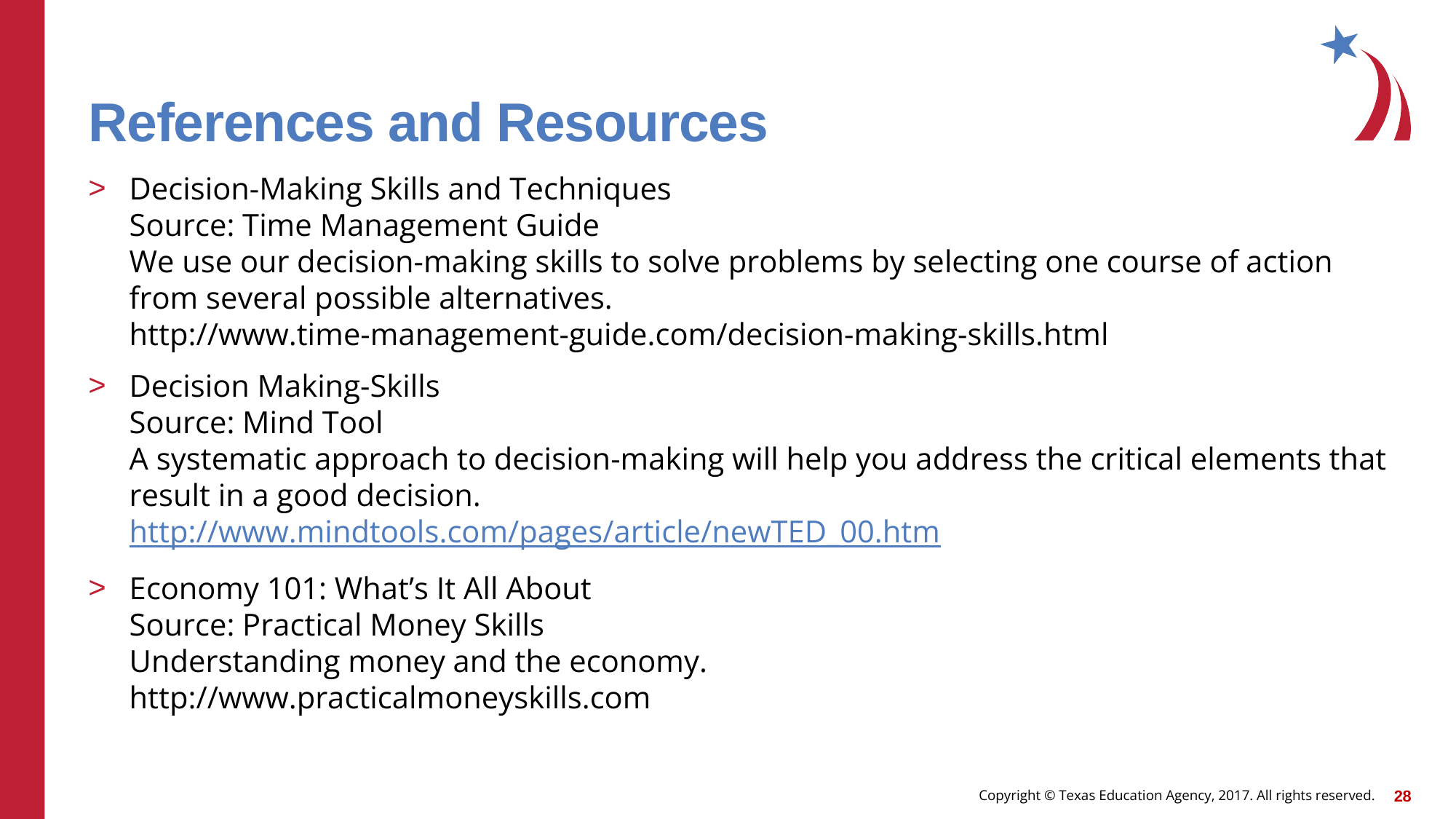

# References and Resources
Decision-Making Skills and Techniques 
Source: Time Management Guide
We use our decision-making skills to solve problems by selecting one course of action from several possible alternatives. 
http://www.time-management-guide.com/decision-making-skills.html
Decision Making-Skills
Source: Mind Tool
A systematic approach to decision-making will help you address the critical elements that result in a good decision. 
http://www.mindtools.com/pages/article/newTED_00.htm
Economy 101: What’s It All About
Source: Practical Money Skills
Understanding money and the economy. 
http://www.practicalmoneyskills.com